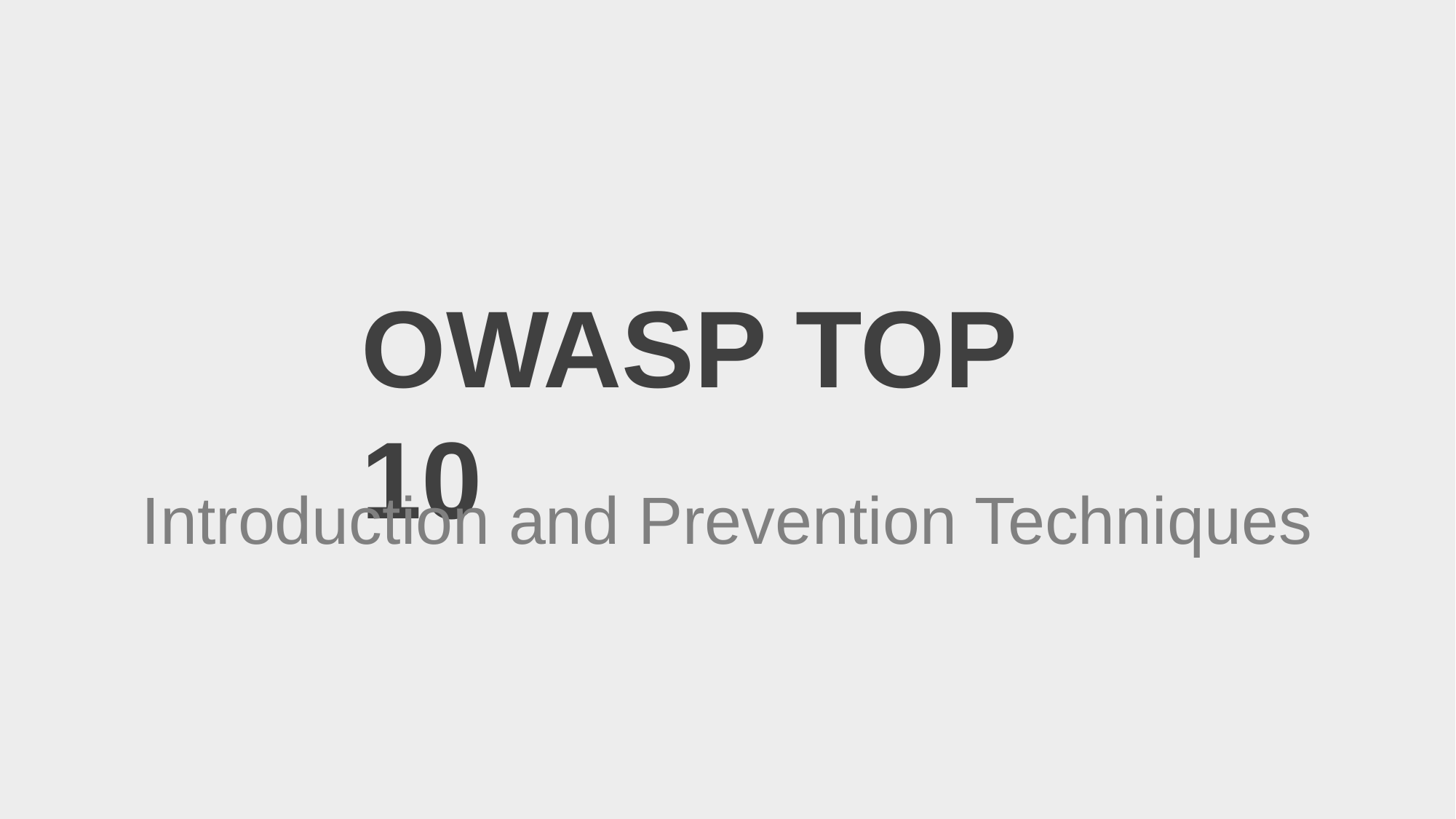

OWASP TOP 10
Introduction and Prevention Techniques